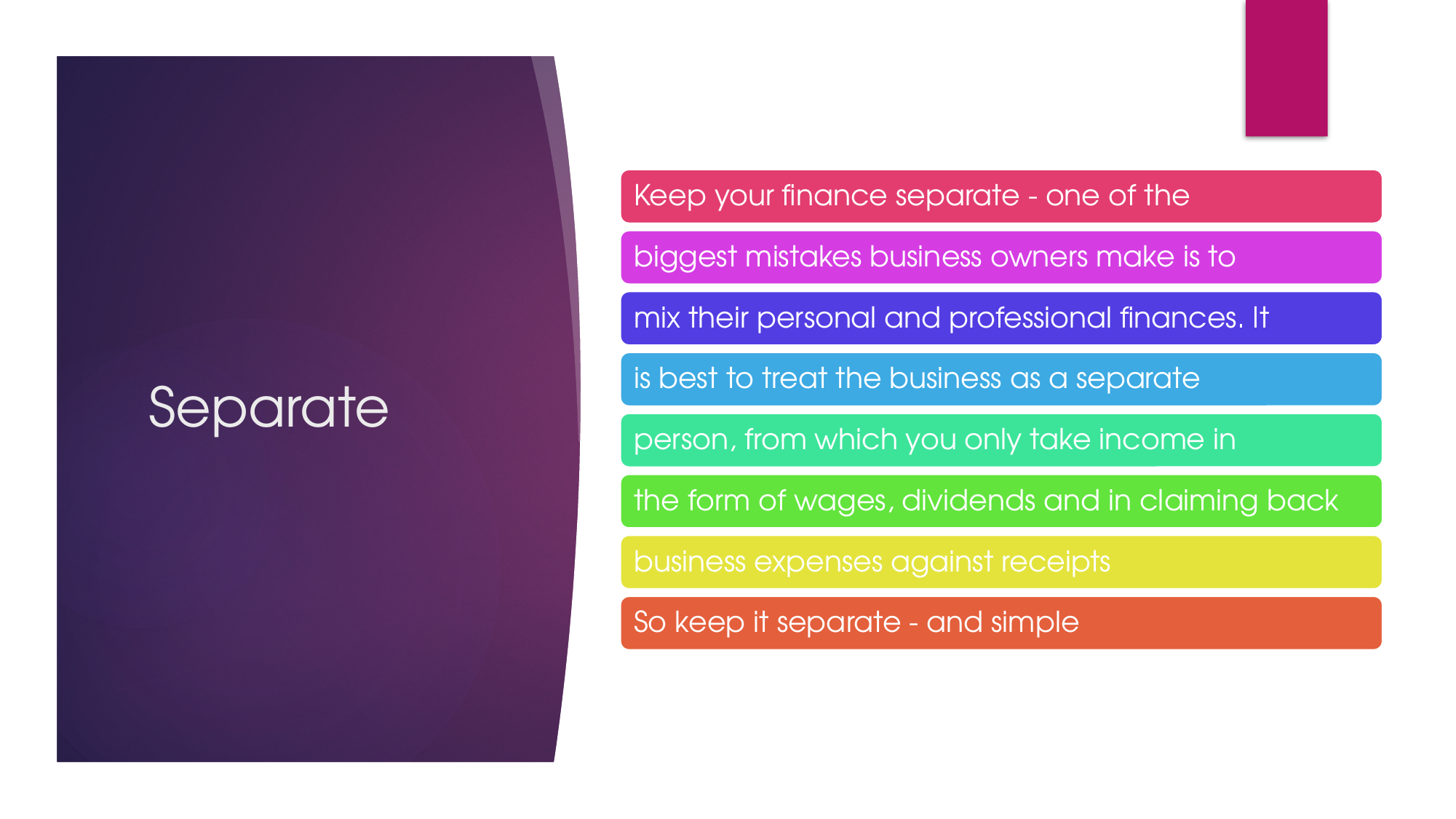

Keep your finance separate - one of the
biggest mistakes business owners make is to
mix their personal and professional finances. It
is best to treat the business as a separate
person, from which you only take income in
the form of wages, dividends and in claiming back
business expenses against receipts
So keep it separate - and simple
# Separate